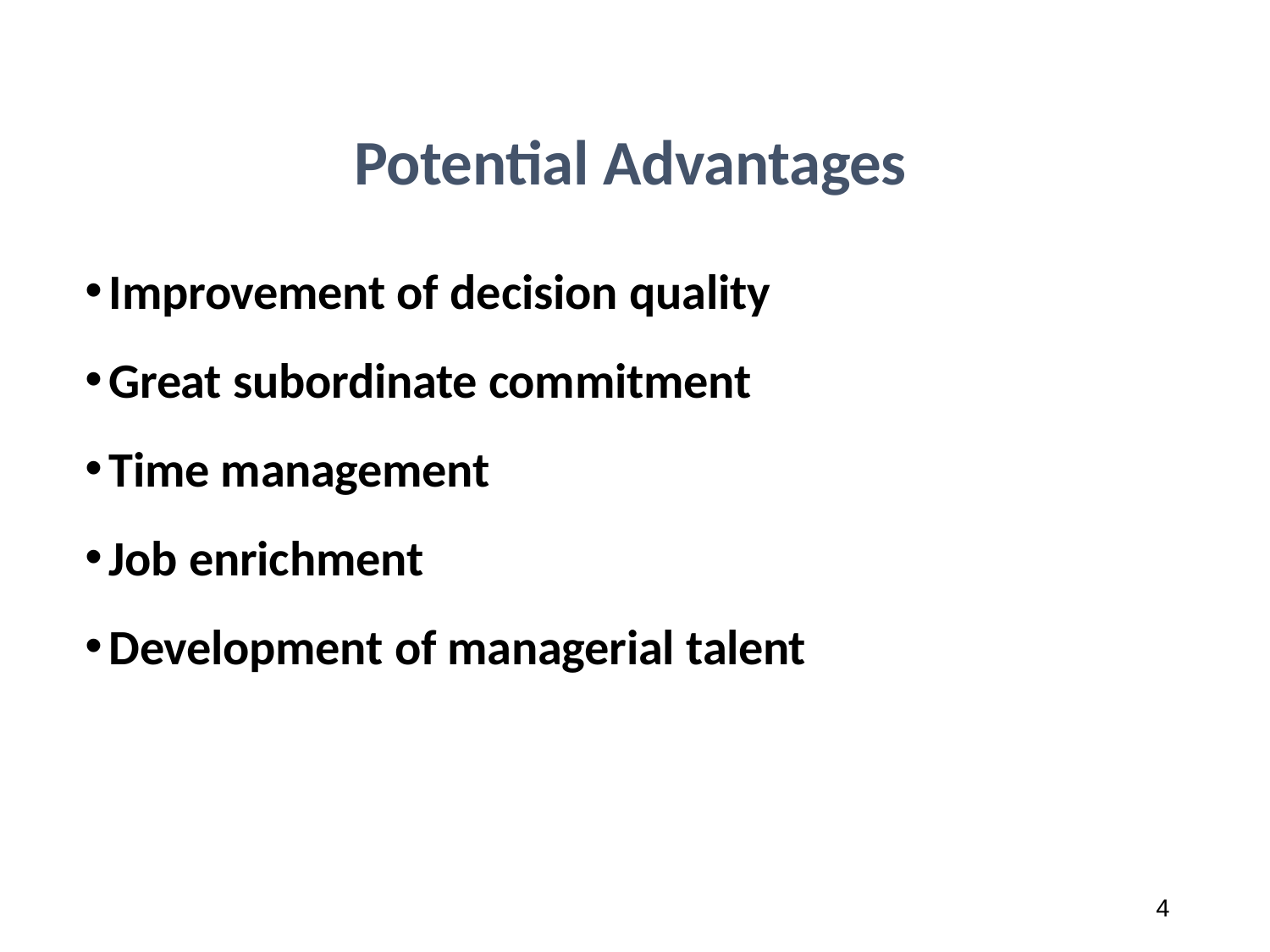

# Potential Advantages
Improvement of decision quality
Great subordinate commitment
Time management
Job enrichment
Development of managerial talent
4